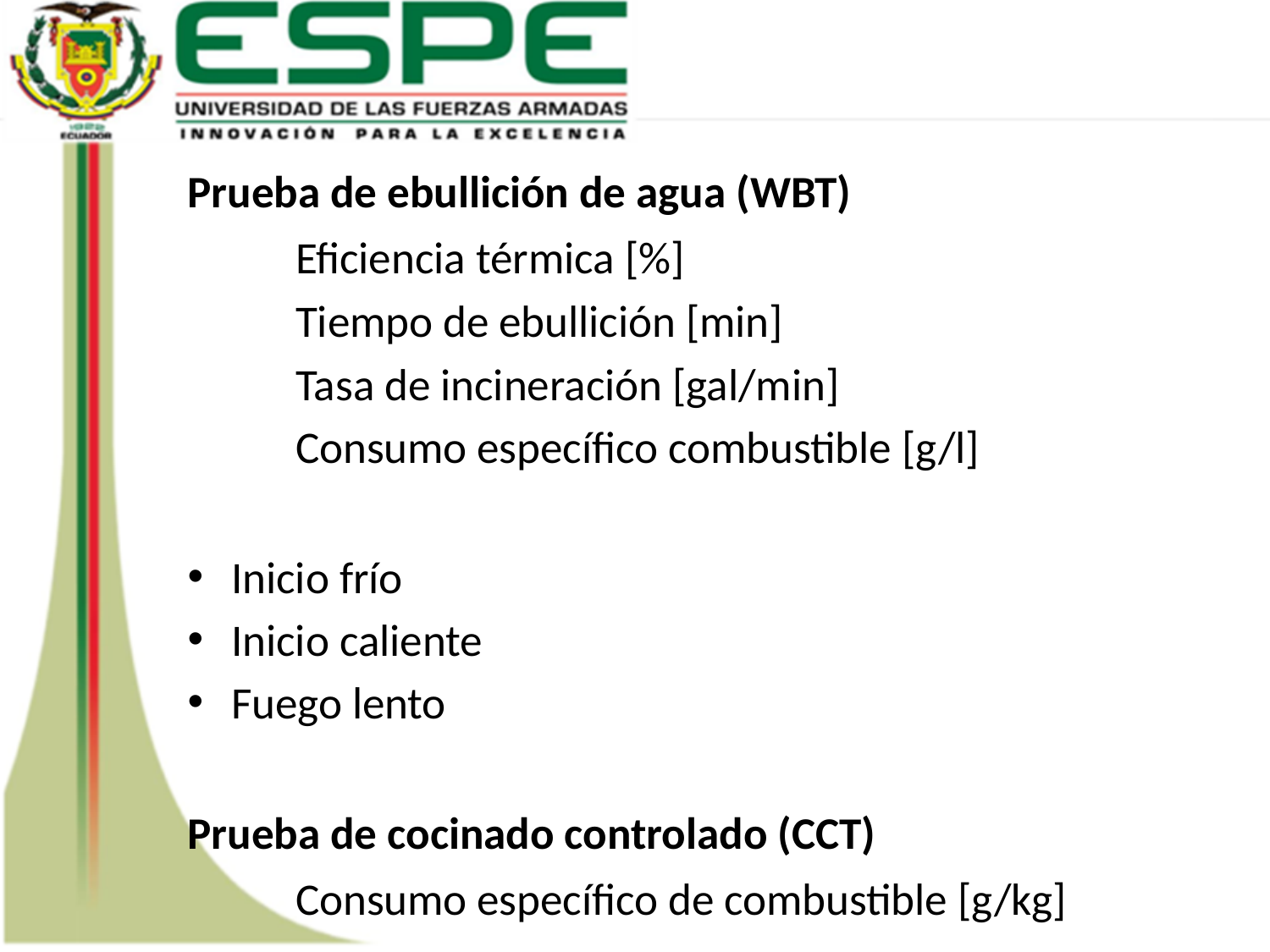

Prueba de ebullición de agua (WBT)
	Eficiencia térmica [%]
	Tiempo de ebullición [min]
	Tasa de incineración [gal/min]
	Consumo específico combustible [g/l]

Inicio frío
Inicio caliente
Fuego lento

Prueba de cocinado controlado (CCT)
	Consumo específico de combustible [g/kg]